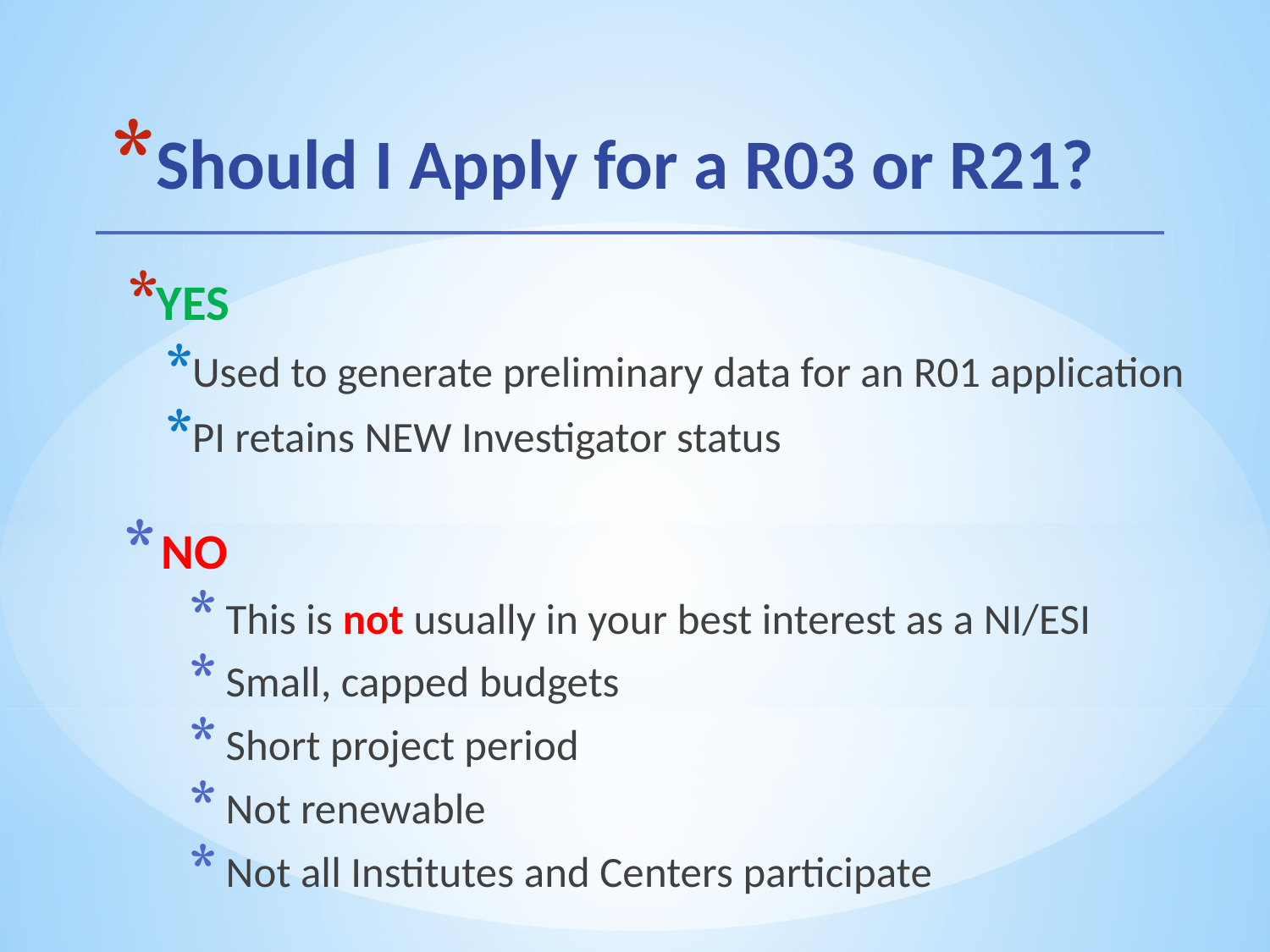

# Should I Apply for a R03 or R21?
YES
Used to generate preliminary data for an R01 application
PI retains NEW Investigator status

NO
This is not usually in your best interest as a NI/ESI
Small, capped budgets
Short project period
Not renewable
Not all Institutes and Centers participate